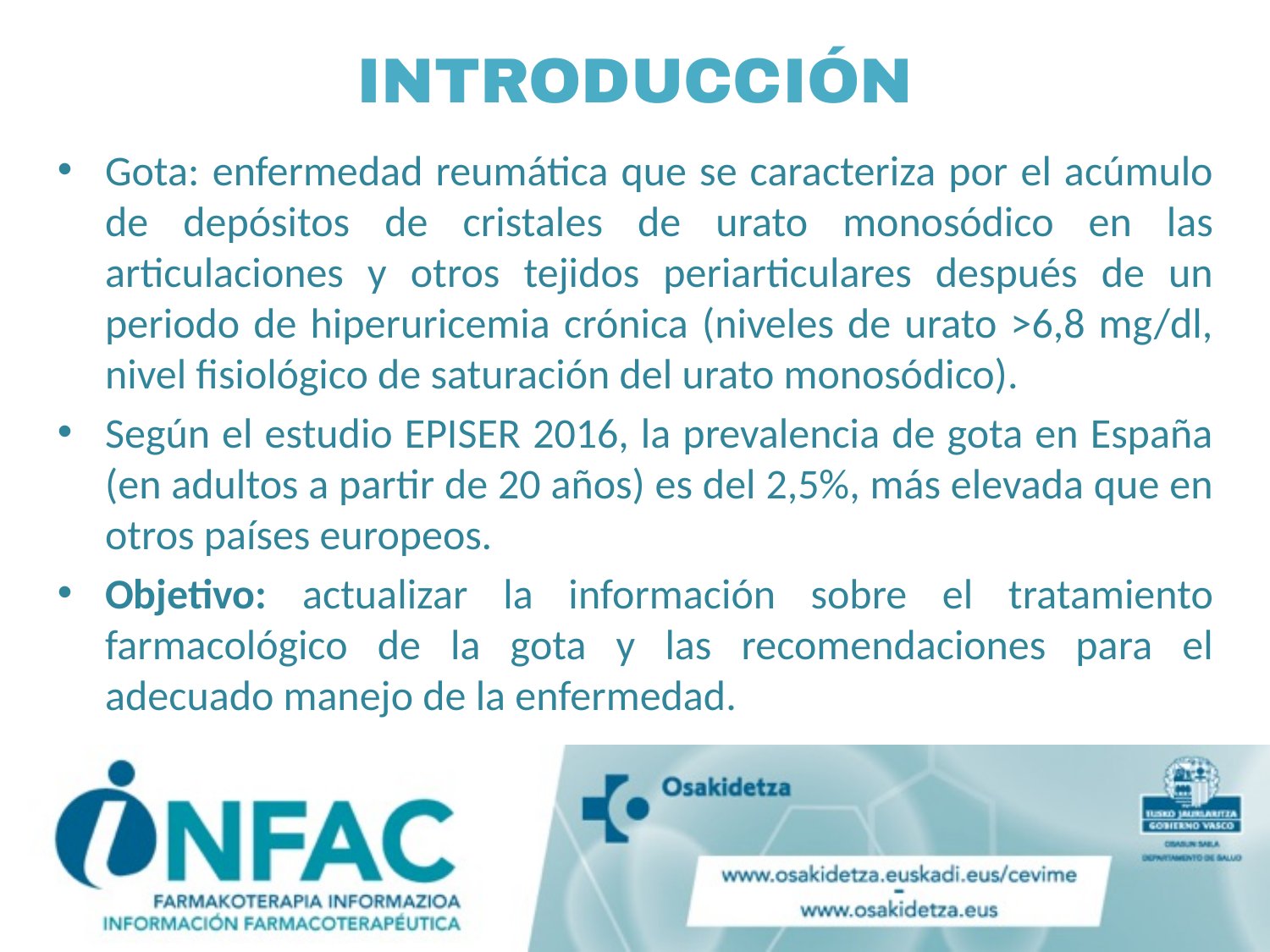

# INTRODUCCIÓN

Gota: enfermedad reumática que se caracteriza por el acúmulo de depósitos de cristales de urato monosódico en las articulaciones y otros tejidos periarticulares después de un periodo de hiperuricemia crónica (niveles de urato >6,8 mg/dl, nivel fisiológico de saturación del urato monosódico).
Según el estudio EPISER 2016, la prevalencia de gota en España (en adultos a partir de 20 años) es del 2,5%, más elevada que en otros países europeos.
Objetivo: actualizar la información sobre el tratamiento farmacológico de la gota y las recomendaciones para el adecuado manejo de la enfermedad.